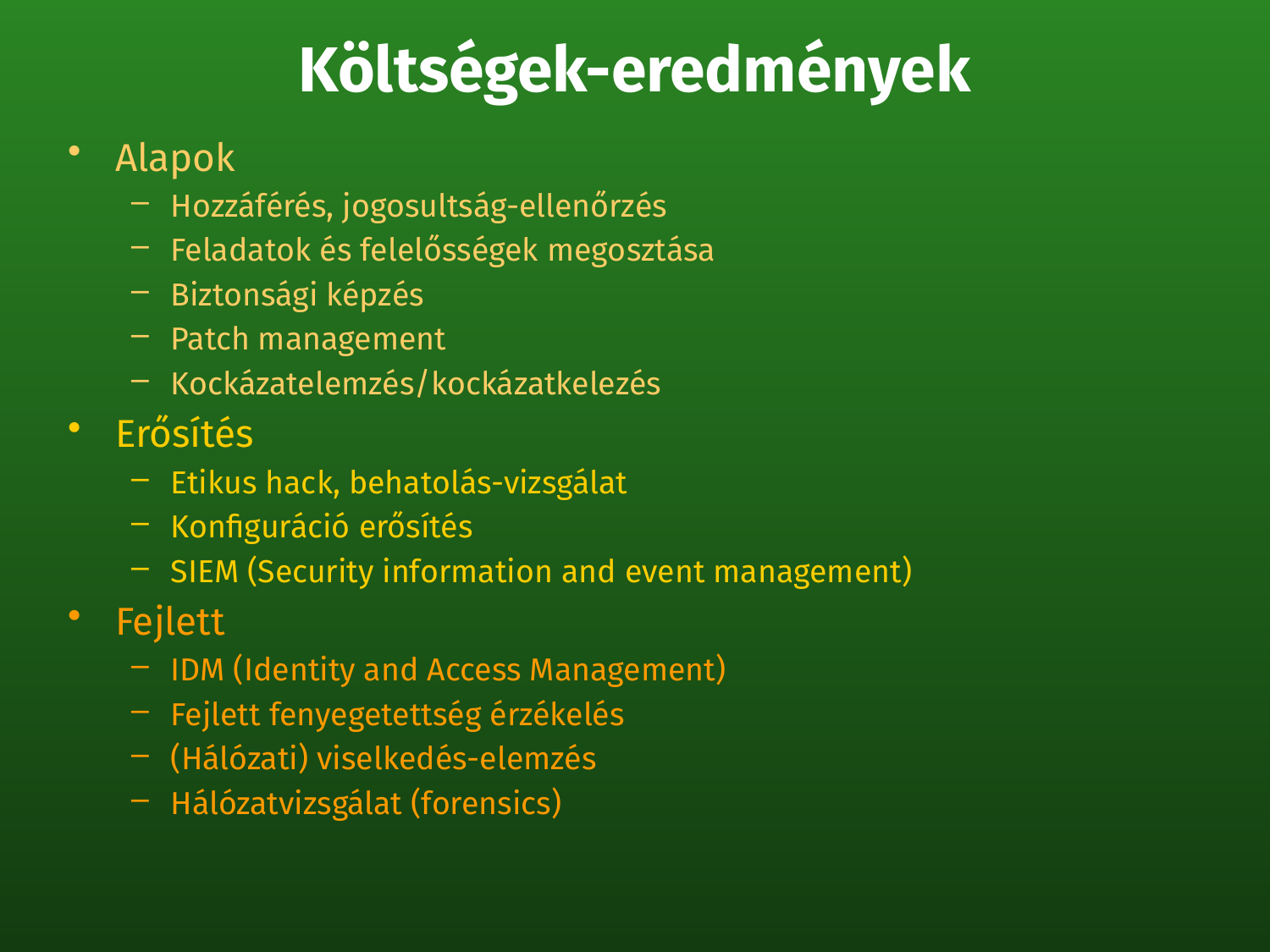

# Költségek-eredmények
Alapok
Hozzáférés, jogosultság-ellenőrzés
Feladatok és felelősségek megosztása
Biztonsági képzés
Patch management
Kockázatelemzés/kockázatkelezés
Erősítés
Etikus hack, behatolás-vizsgálat
Konfiguráció erősítés
SIEM (Security information and event management)
Fejlett
IDM (Identity and Access Management)
Fejlett fenyegetettség érzékelés
(Hálózati) viselkedés-elemzés
Hálózatvizsgálat (forensics)